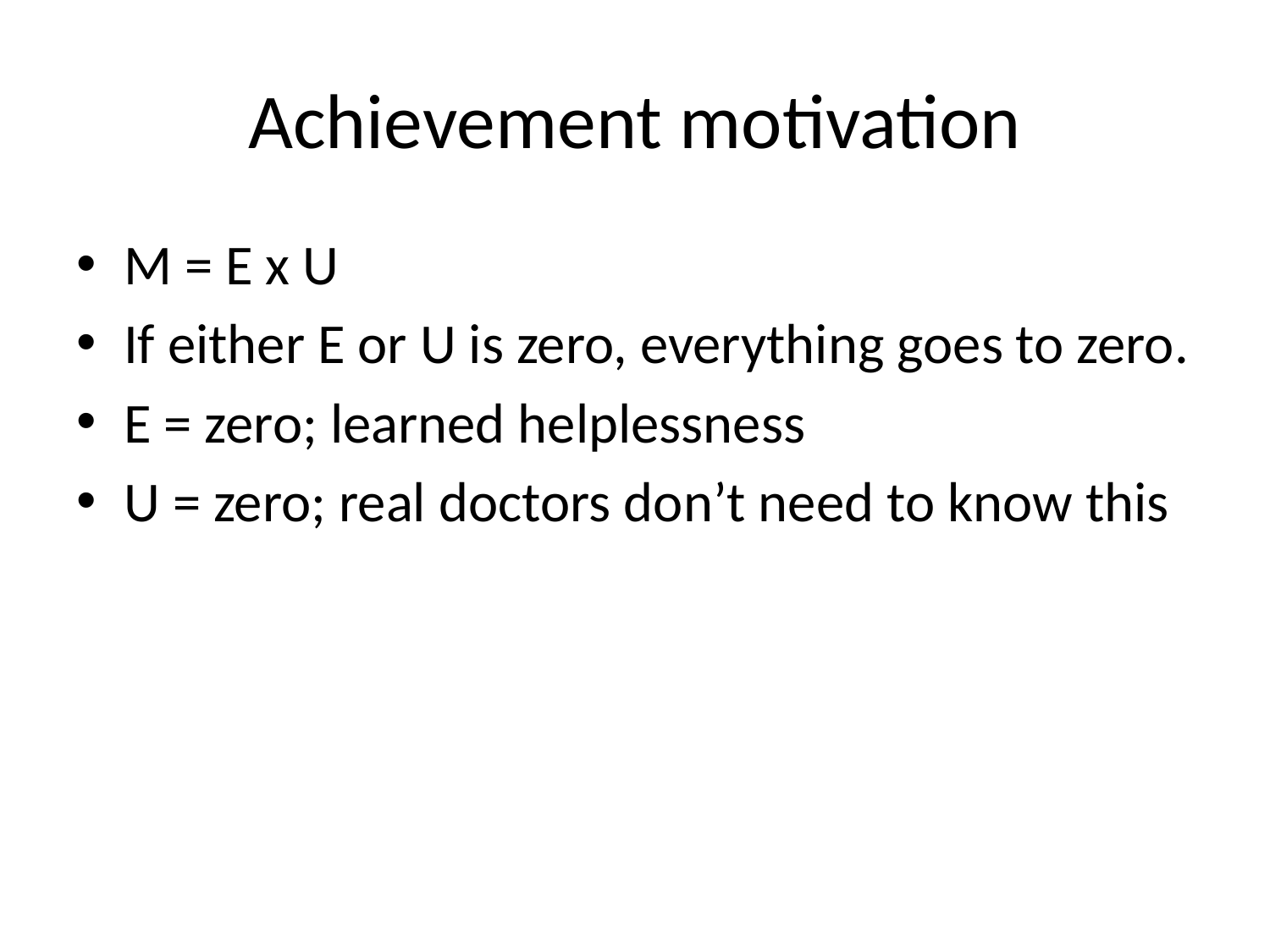

# Achievement motivation
M = E x U
If either E or U is zero, everything goes to zero.
E = zero; learned helplessness
U = zero; real doctors don’t need to know this